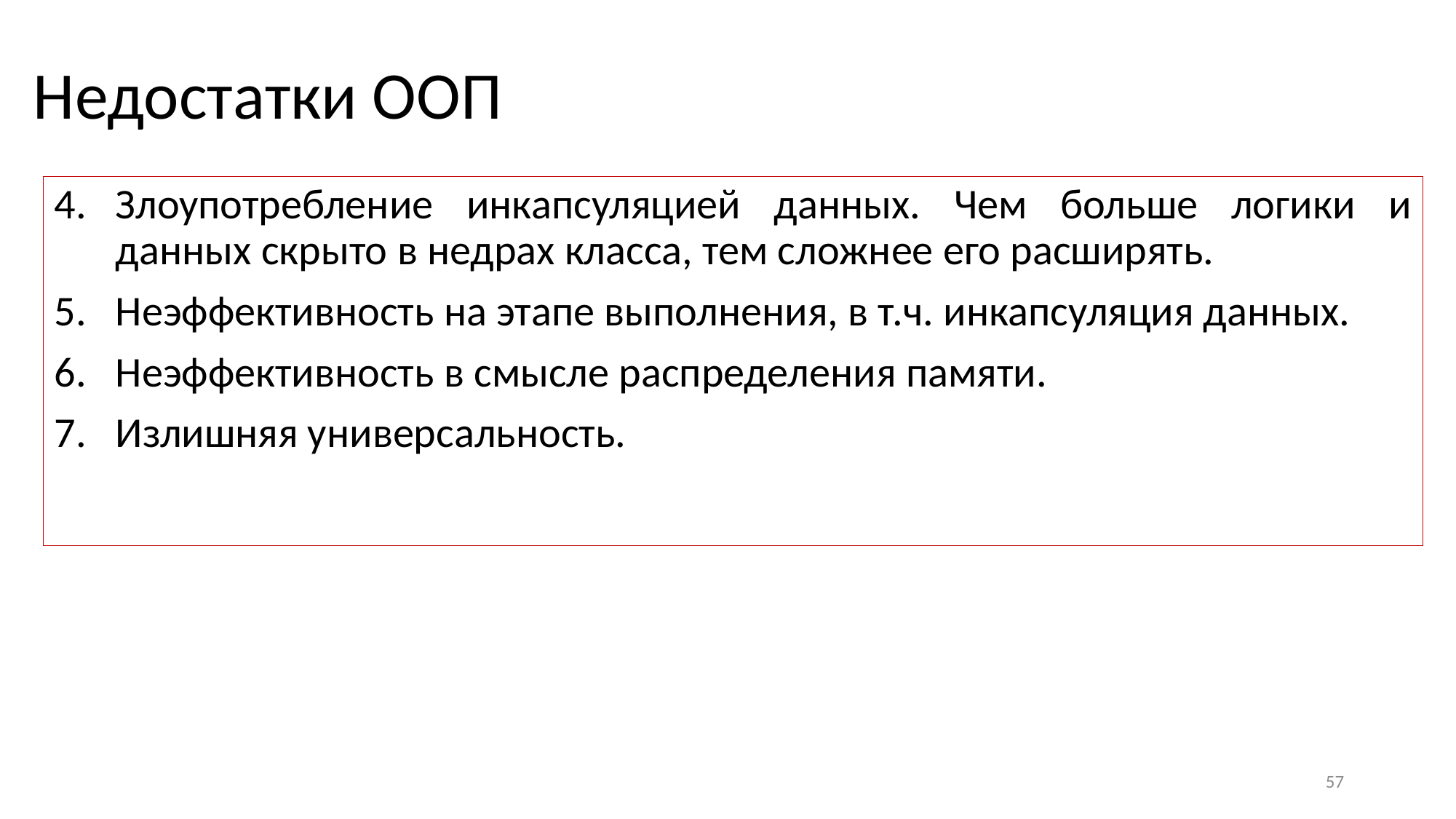

# Недостатки ООП
Злоупотребление инкапсуляцией данных. Чем больше логики и данных скрыто в недрах класса, тем сложнее его расширять.
Неэффективность на этапе выполнения, в т.ч. инкапсуляция данных.
Неэффективность в смысле распределения памяти.
Излишняя универсальность.
57